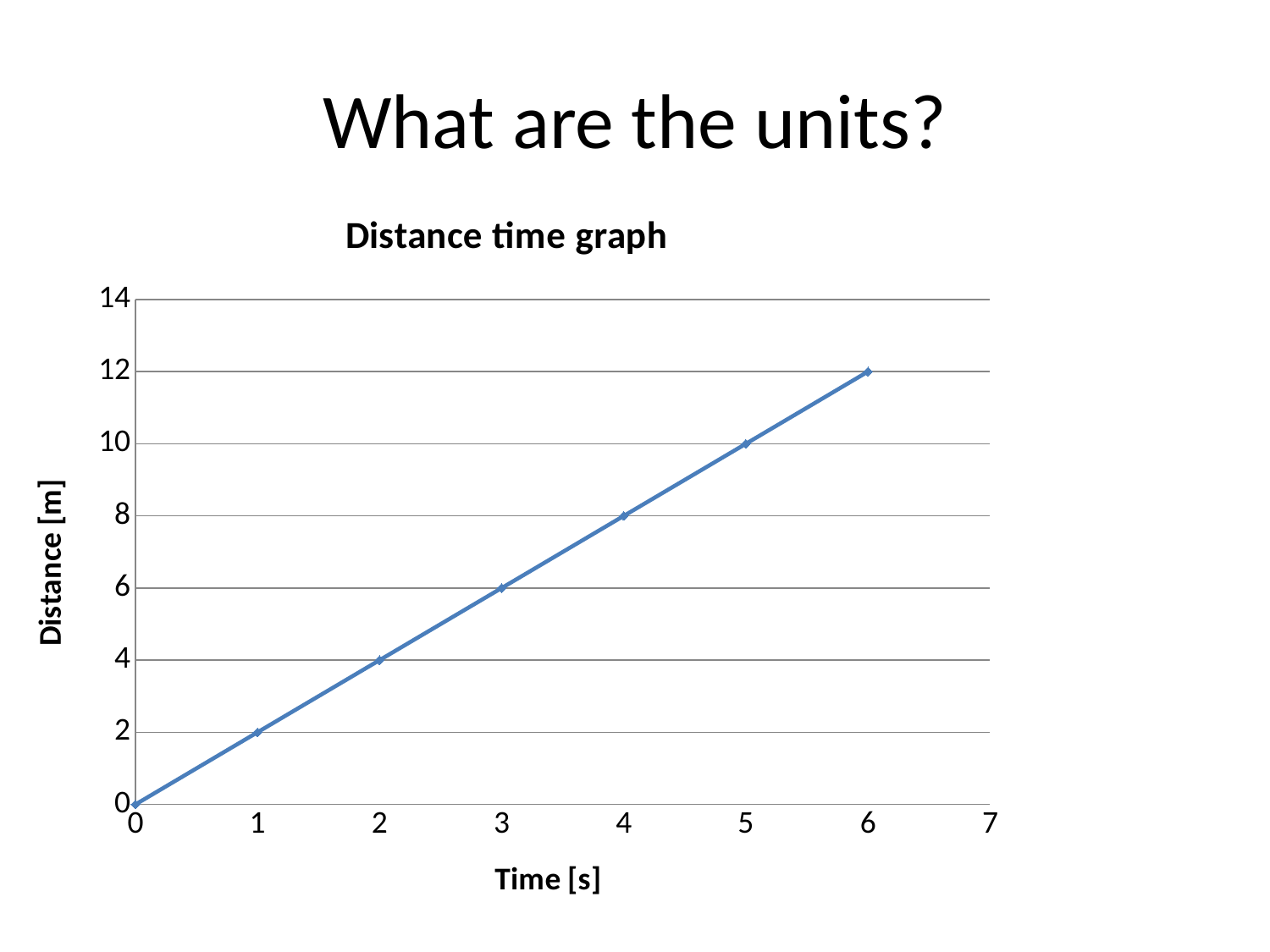

# What are the units?

### Chart: Distance time graph

| Category | Y-Values |
|---|---|